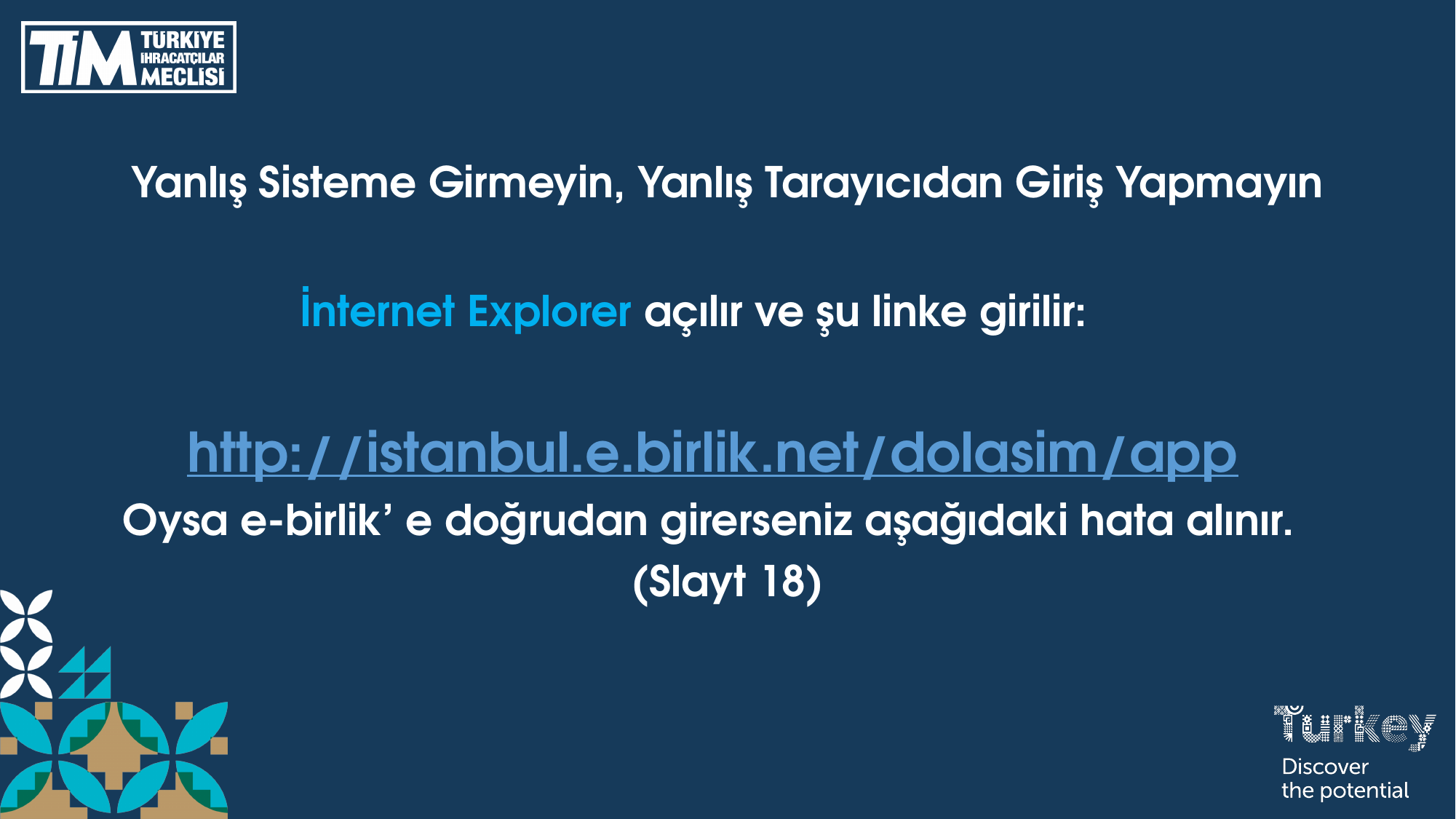

# Yanlış Sisteme Girmeyin, Yanlış Tarayıcıdan Giriş Yapmayın

                İnternet Explorer açılır ve şu linke girilir:

     http://istanbul.e.birlik.net/dolasim/app
 Oysa e-birlik’ e doğrudan girerseniz aşağıdaki hata alınır.
                                            (Slayt 18)